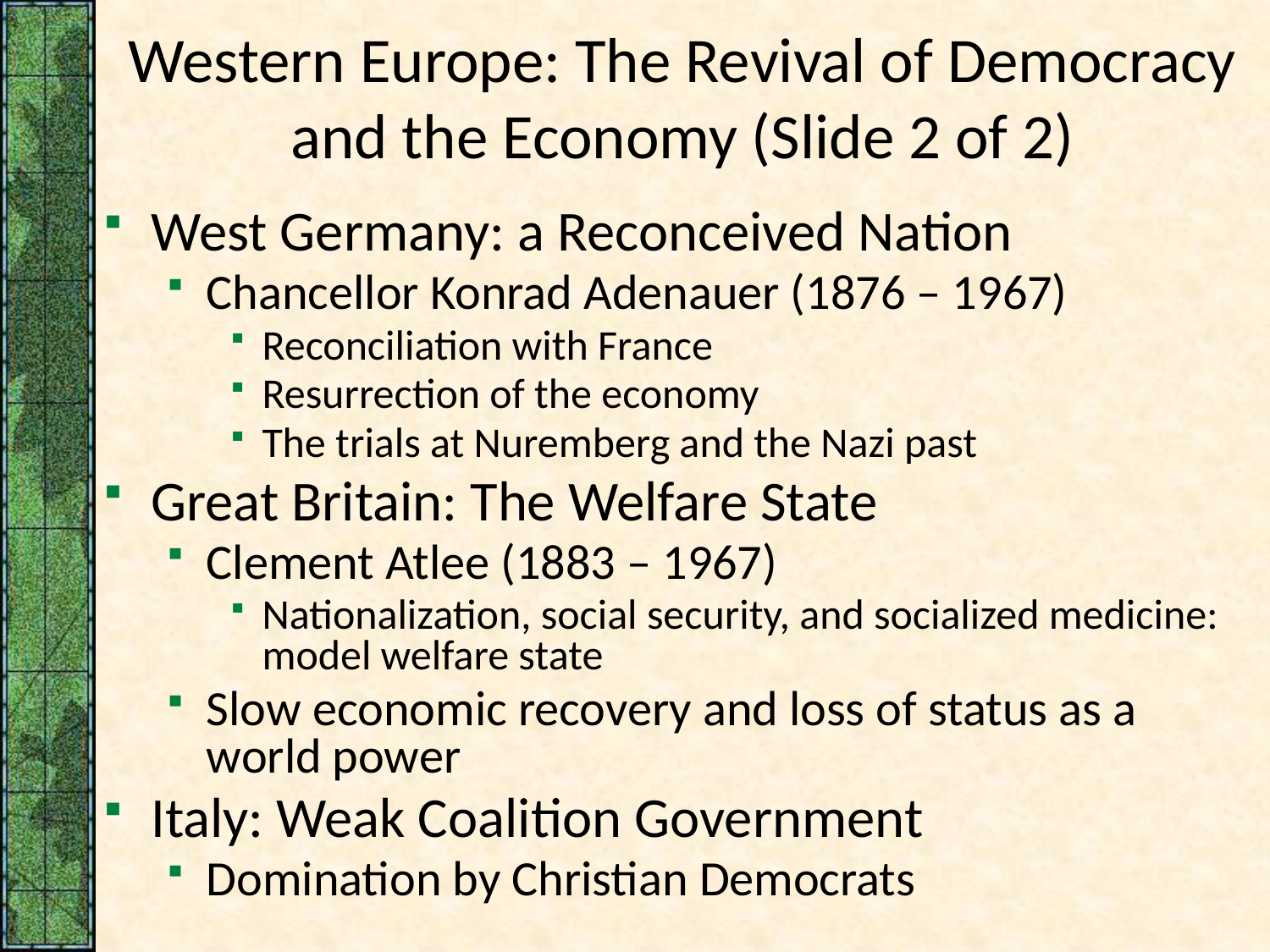

# Western Europe: The Revival of Democracy and the Economy (Slide 2 of 2)
West Germany: a Reconceived Nation
Chancellor Konrad Adenauer (1876 – 1967)
Reconciliation with France
Resurrection of the economy
The trials at Nuremberg and the Nazi past
Great Britain: The Welfare State
Clement Atlee (1883 – 1967)
Nationalization, social security, and socialized medicine: model welfare state
Slow economic recovery and loss of status as a world power
Italy: Weak Coalition Government
Domination by Christian Democrats